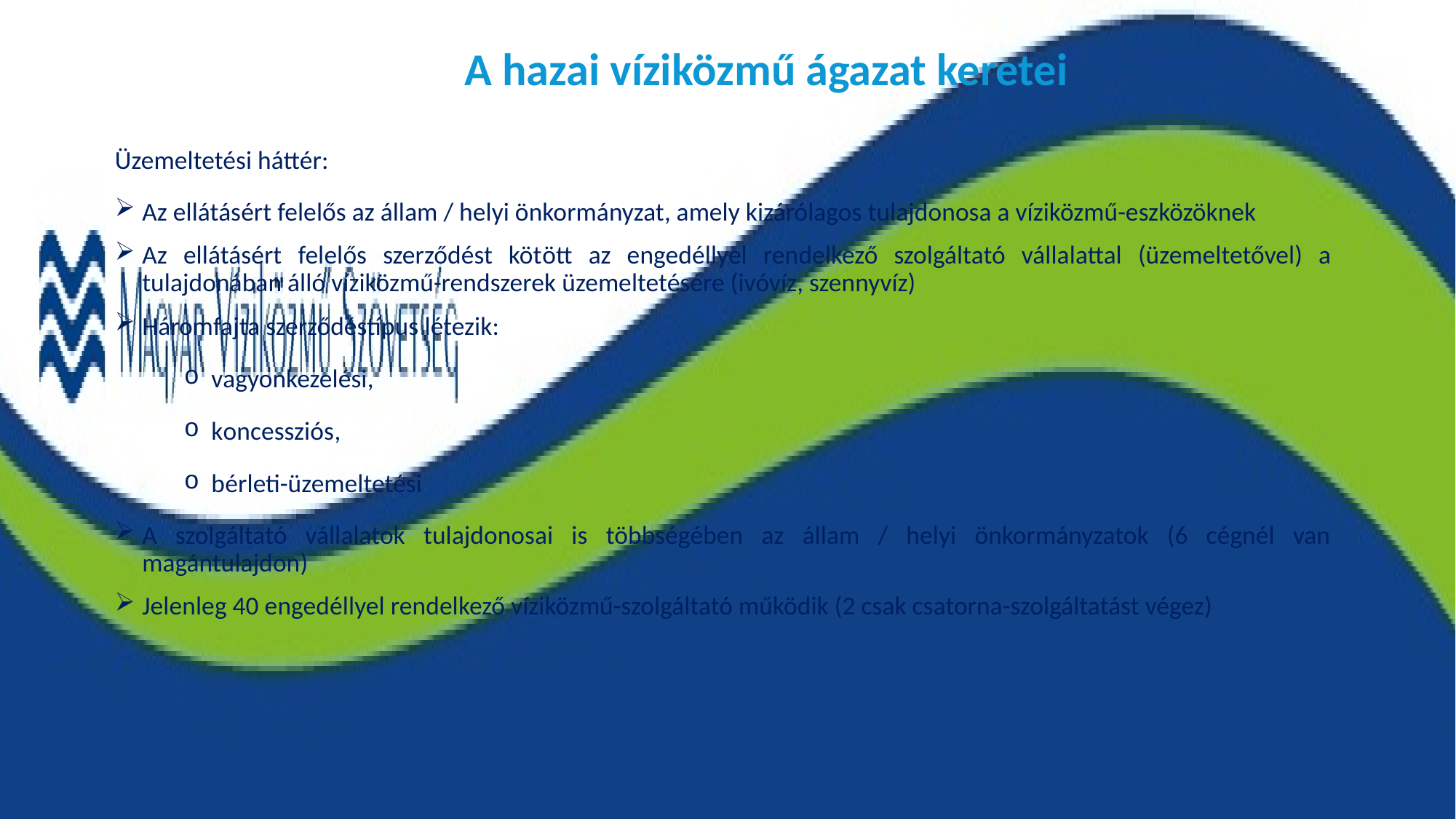

# A hazai víziközmű ágazat keretei
Üzemeltetési háttér:
Az ellátásért felelős az állam / helyi önkormányzat, amely kizárólagos tulajdonosa a víziközmű-eszközöknek
Az ellátásért felelős szerződést kötött az engedéllyel rendelkező szolgáltató vállalattal (üzemeltetővel) a tulajdonában álló víziközmű-rendszerek üzemeltetésére (ivóvíz, szennyvíz)
Háromfajta szerződéstípus létezik:
vagyonkezelési,
koncessziós,
bérleti-üzemeltetési
A szolgáltató vállalatok tulajdonosai is többségében az állam / helyi önkormányzatok (6 cégnél van magántulajdon)
Jelenleg 40 engedéllyel rendelkező víziközmű-szolgáltató működik (2 csak csatorna-szolgáltatást végez)